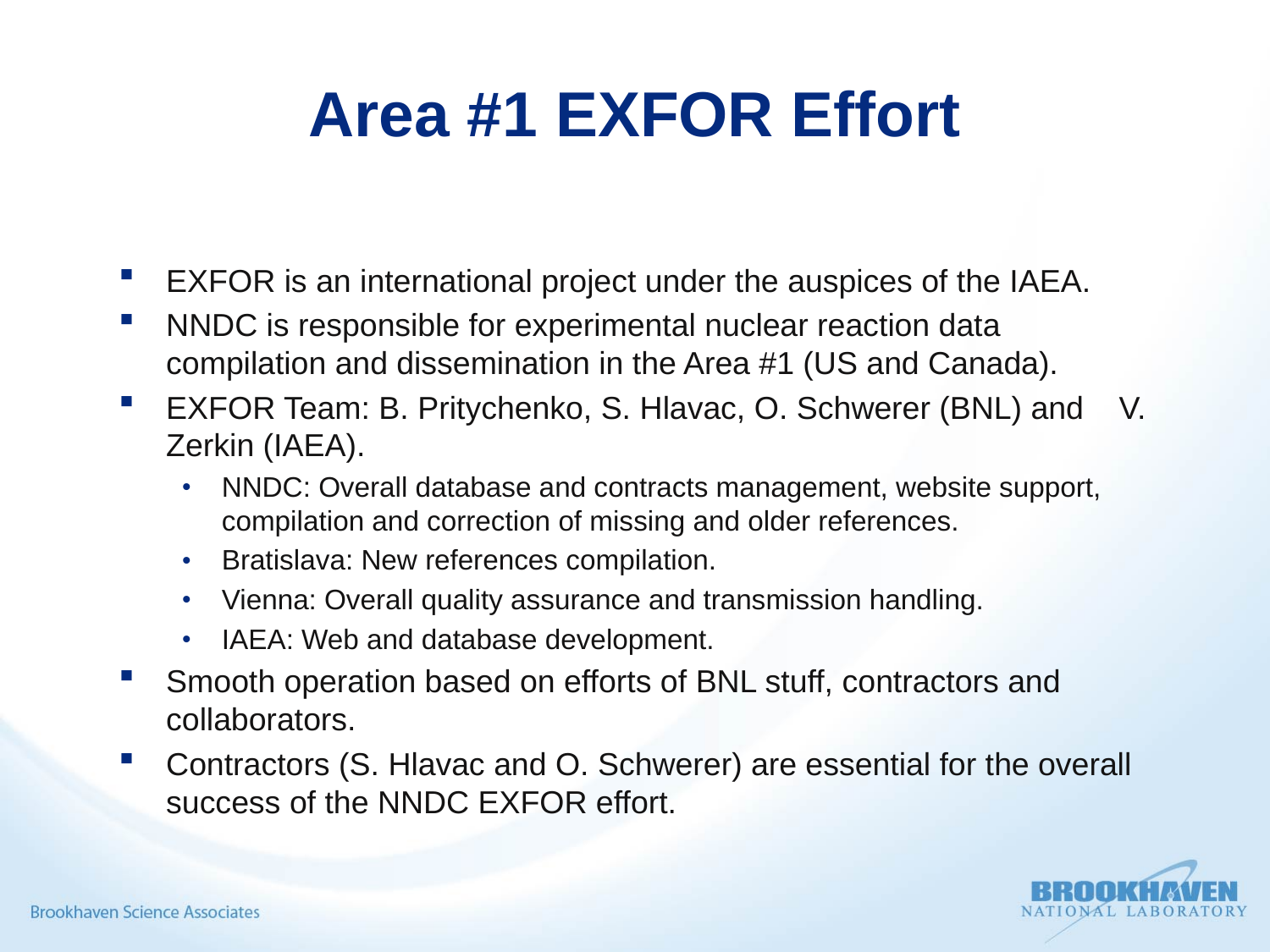

# Area #1 EXFOR Effort
EXFOR is an international project under the auspices of the IAEA.
NNDC is responsible for experimental nuclear reaction data compilation and dissemination in the Area #1 (US and Canada).
EXFOR Team: B. Pritychenko, S. Hlavac, O. Schwerer (BNL) and    V. Zerkin (IAEA).
NNDC: Overall database and contracts management, website support, compilation and correction of missing and older references.
Bratislava: New references compilation.
Vienna: Overall quality assurance and transmission handling.
IAEA: Web and database development.
Smooth operation based on efforts of BNL stuff, contractors and collaborators.
Contractors (S. Hlavac and O. Schwerer) are essential for the overall success of the NNDC EXFOR effort.